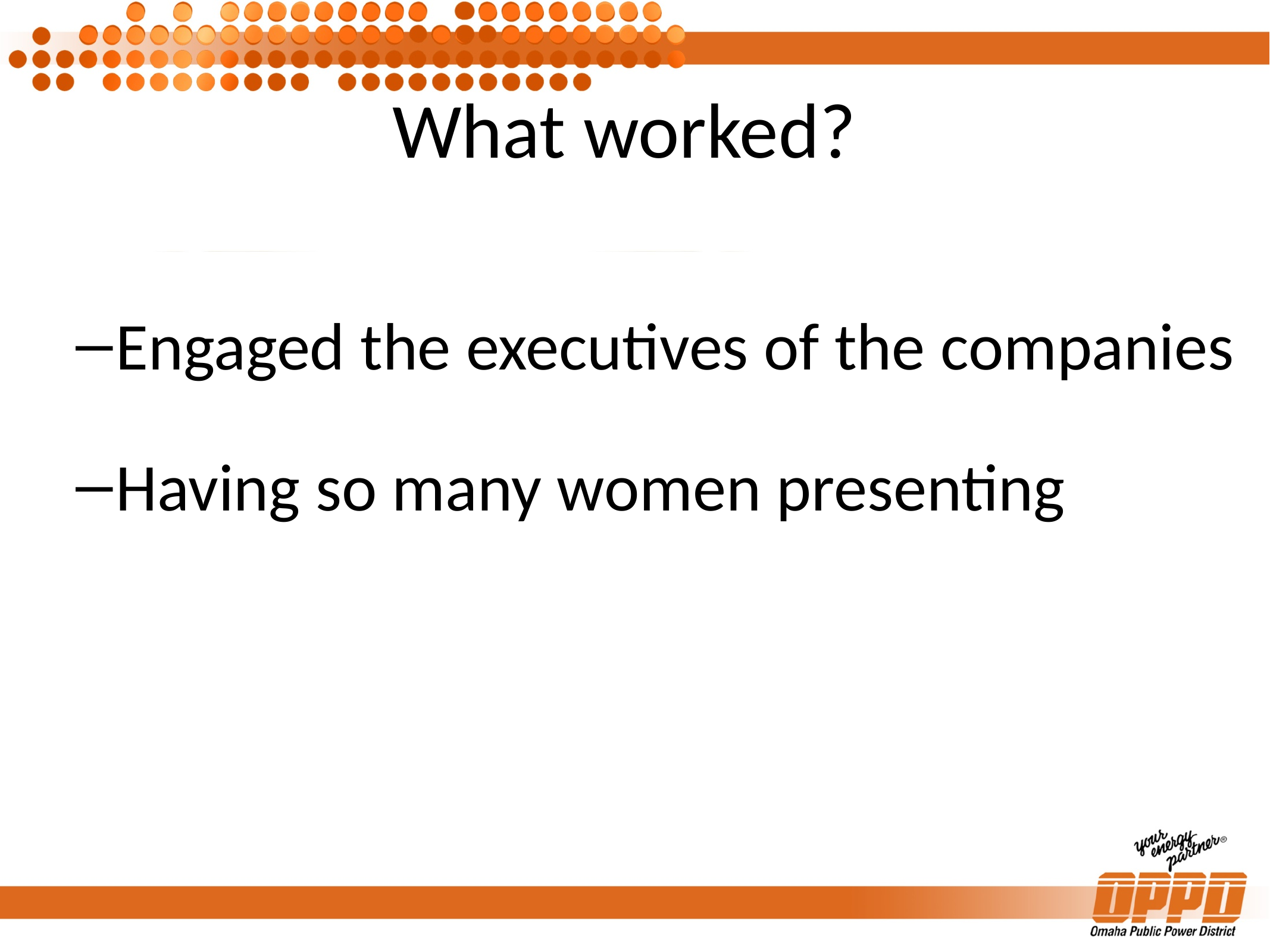

# What worked?
Engaged the executives of the companies

Having so many women presenting